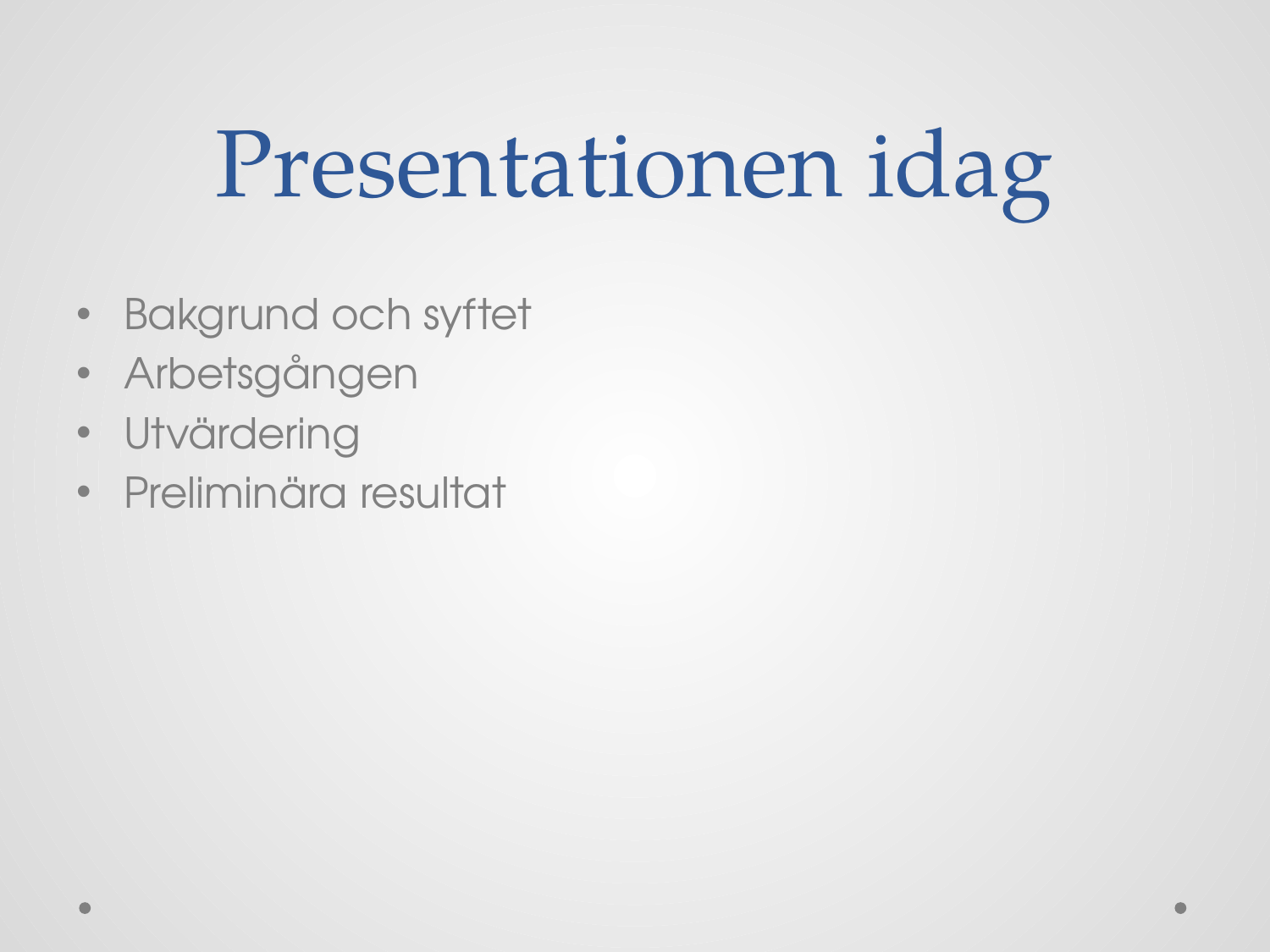

# Presentationen idag

Bakgrund och syftet
Arbetsgången
Utvärdering
Preliminära resultat